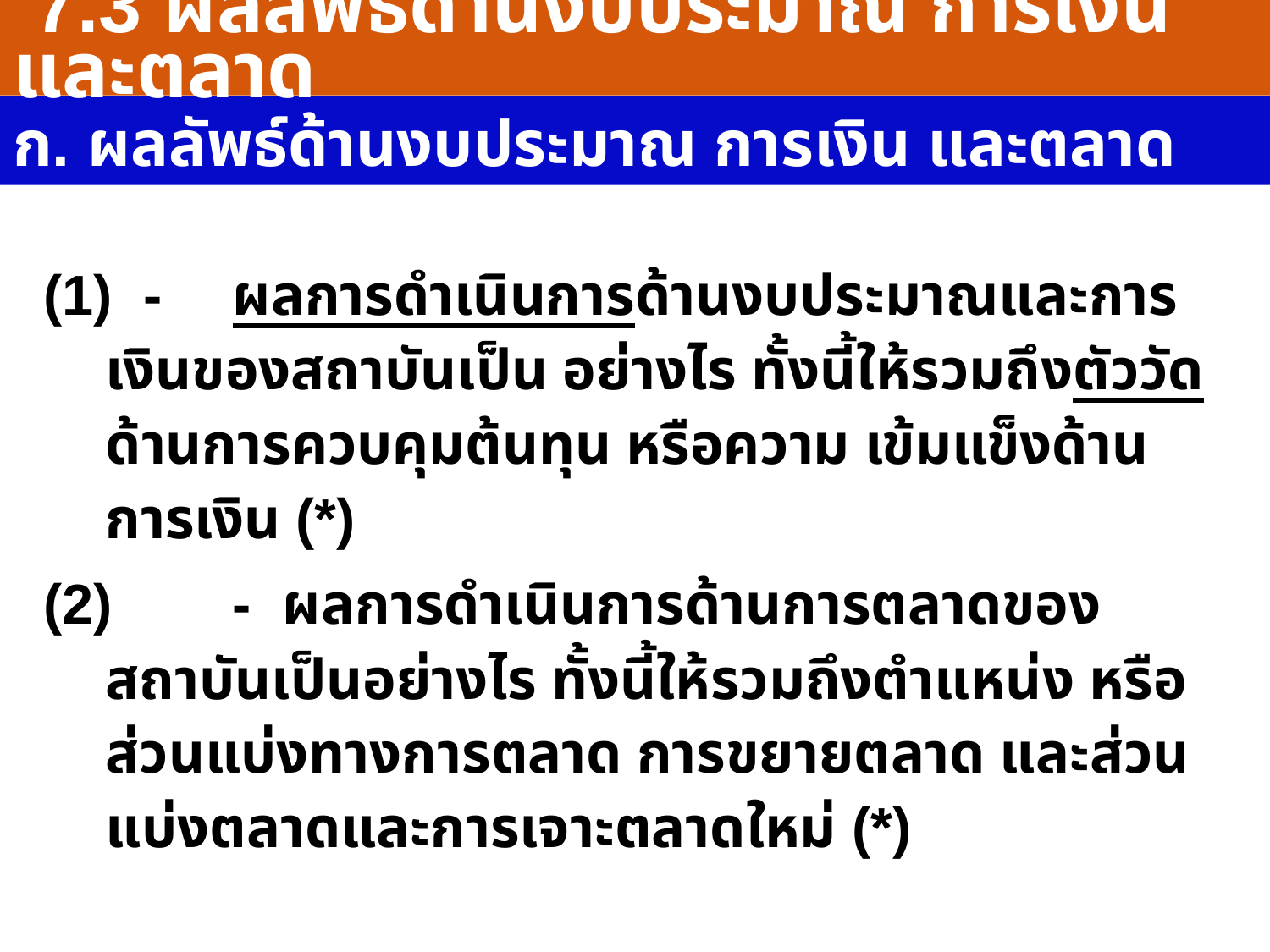

7.3 ผลลัพธ์ด้านงบประมาณ การเงิน และตลาด
ก. ผลลัพธ์ด้านงบประมาณ การเงิน และตลาด
(1)  -	ผลการดำเนินการด้านงบประมาณและการเงินของสถาบันเป็น อย่างไร ทั้งนี้ให้รวมถึงตัววัดด้านการควบคุมต้นทุน หรือความ เข้มแข็งด้านการเงิน (*)
(2)	-  ผลการดำเนินการด้านการตลาดของสถาบันเป็นอย่างไร ทั้งนี้ให้รวมถึงตำแหน่ง หรือส่วนแบ่งทางการตลาด การขยายตลาด และส่วนแบ่งตลาดและการเจาะตลาดใหม่ (*)